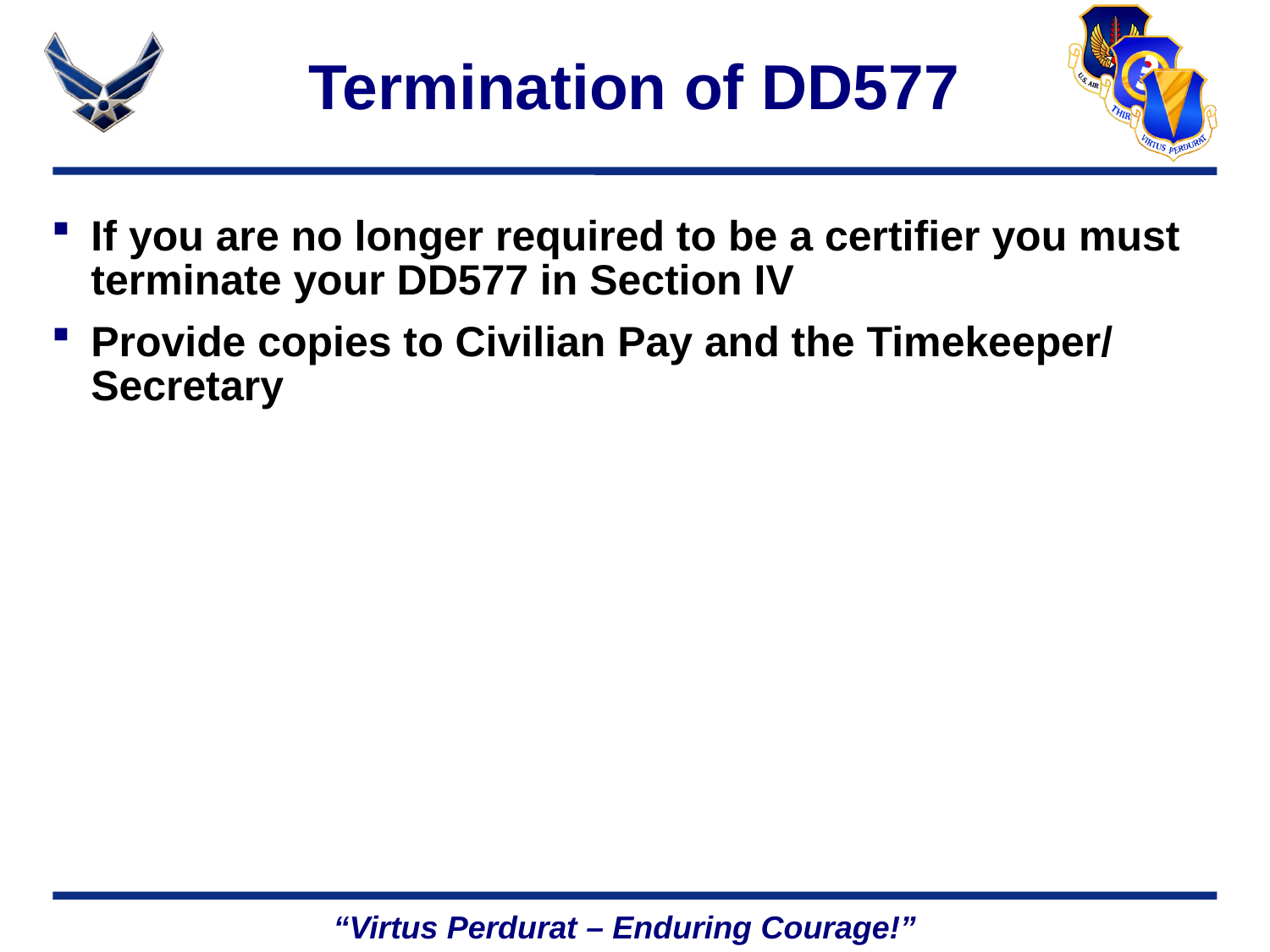

# Termination of DD577
If you are no longer required to be a certifier you must terminate your DD577 in Section IV
Provide copies to Civilian Pay and the Timekeeper/ Secretary